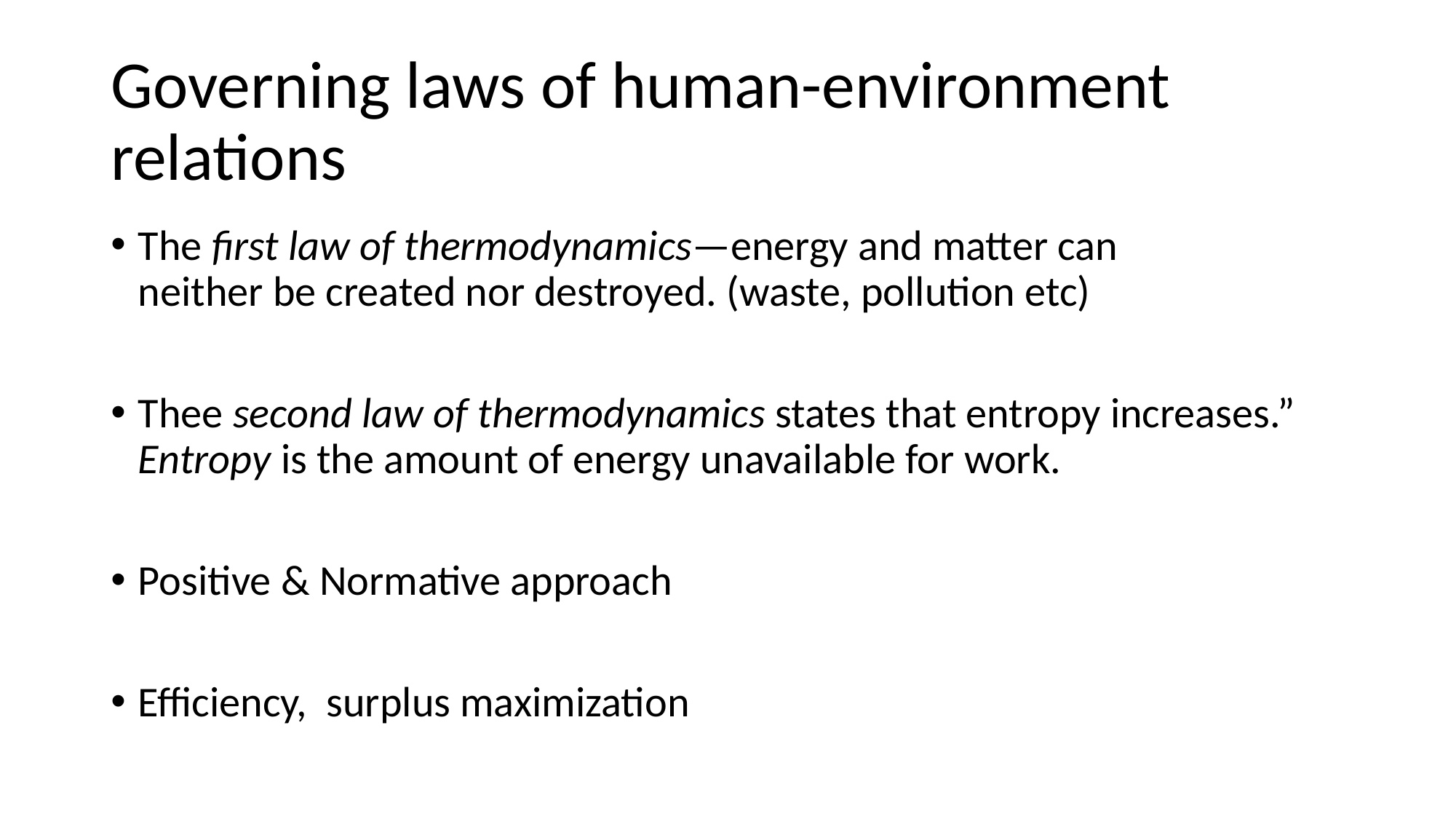

# Governing laws of human-environment relations
The first law of thermodynamics—energy and matter can
neither be created nor destroyed. (waste, pollution etc)

Thee second law of thermodynamics states that entropy increases.” Entropy is the amount of energy unavailable for work.

Positive & Normative approach

Efficiency,  surplus maximization